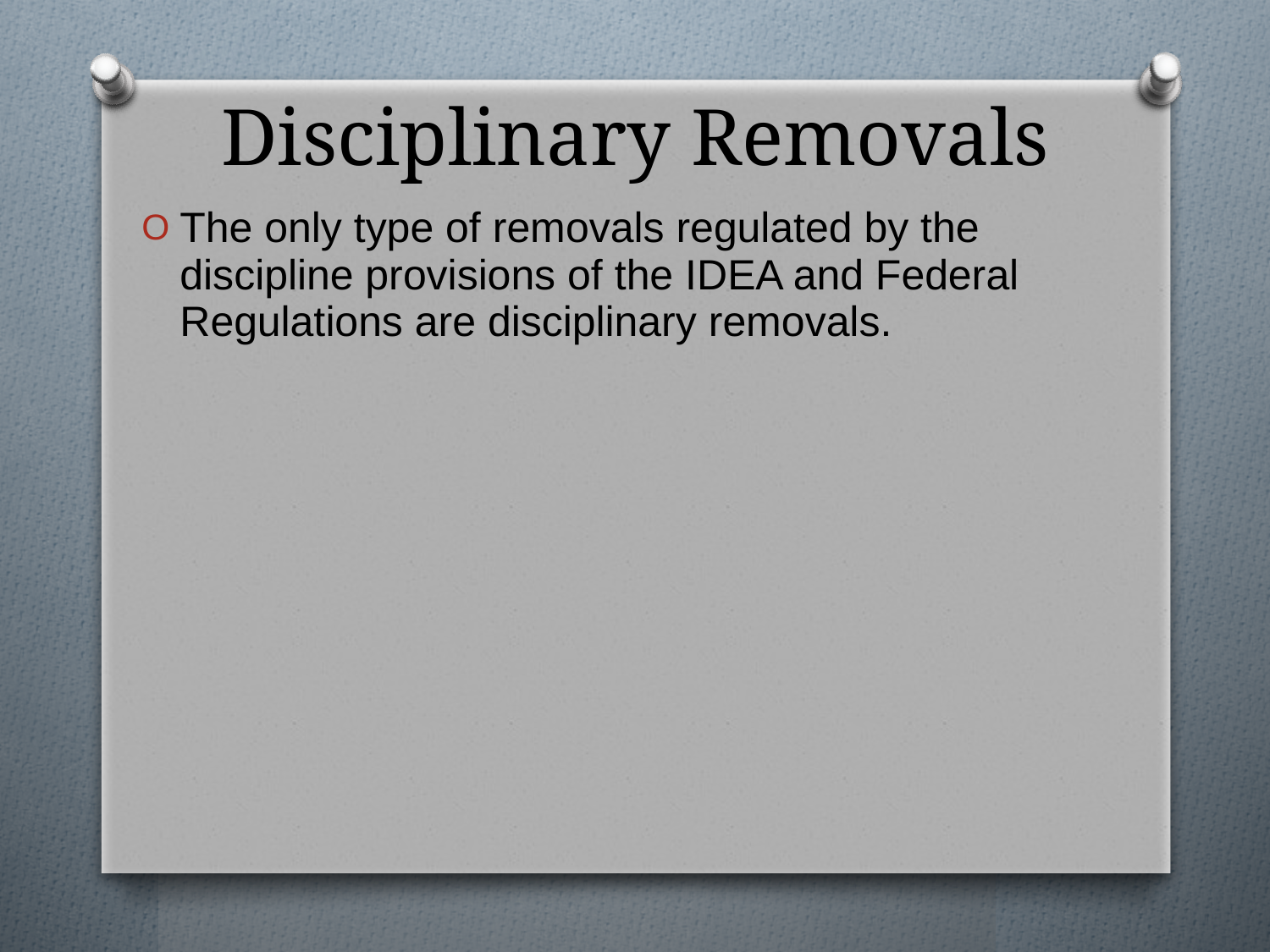

# Disciplinary Removals
The only type of removals regulated by the discipline provisions of the IDEA and Federal Regulations are disciplinary removals.